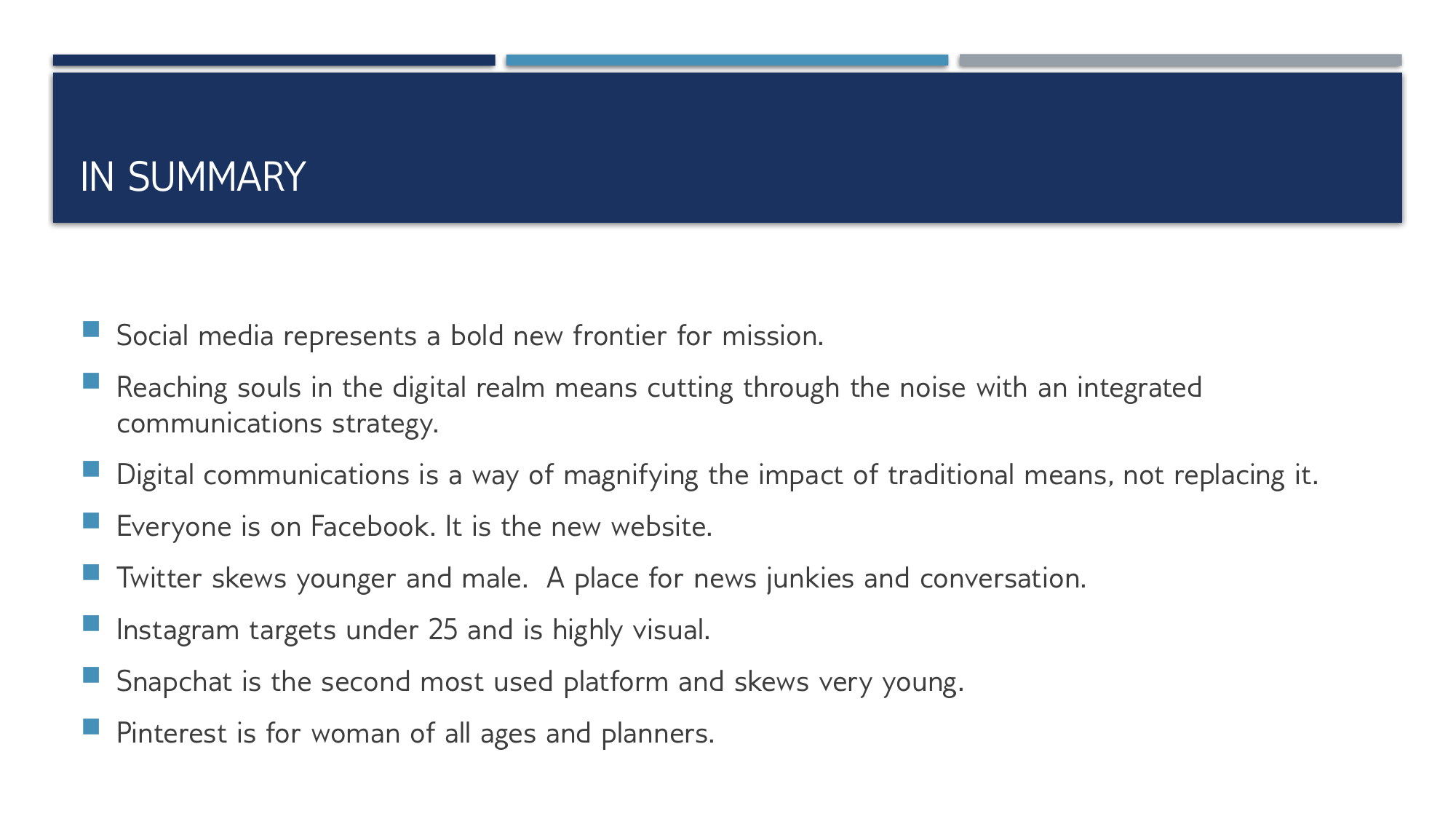

# In summary
Social media represents a bold new frontier for mission.
Reaching souls in the digital realm means cutting through the noise with an integrated communications strategy.
Digital communications is a way of magnifying the impact of traditional means, not replacing it.
Everyone is on Facebook. It is the new website.
Twitter skews younger and male.  A place for news junkies and conversation.
Instagram targets under 25 and is highly visual.
Snapchat is the second most used platform and skews very young.
Pinterest is for woman of all ages and planners.